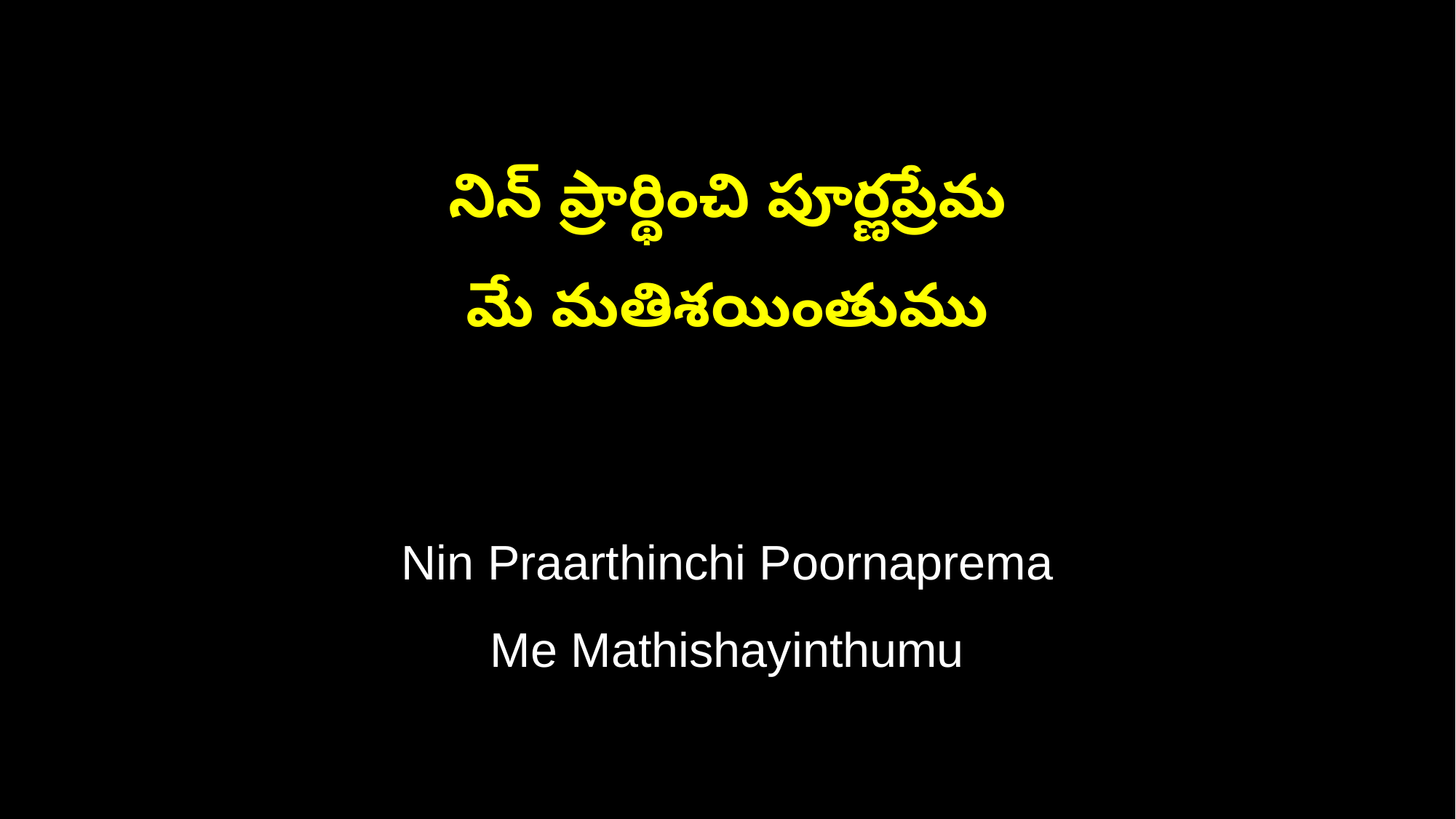

నిన్ ప్రార్థించి పూర్ణప్రేమ
మే మతిశయింతుము
Nin Praarthinchi Poornaprema
Me Mathishayinthumu